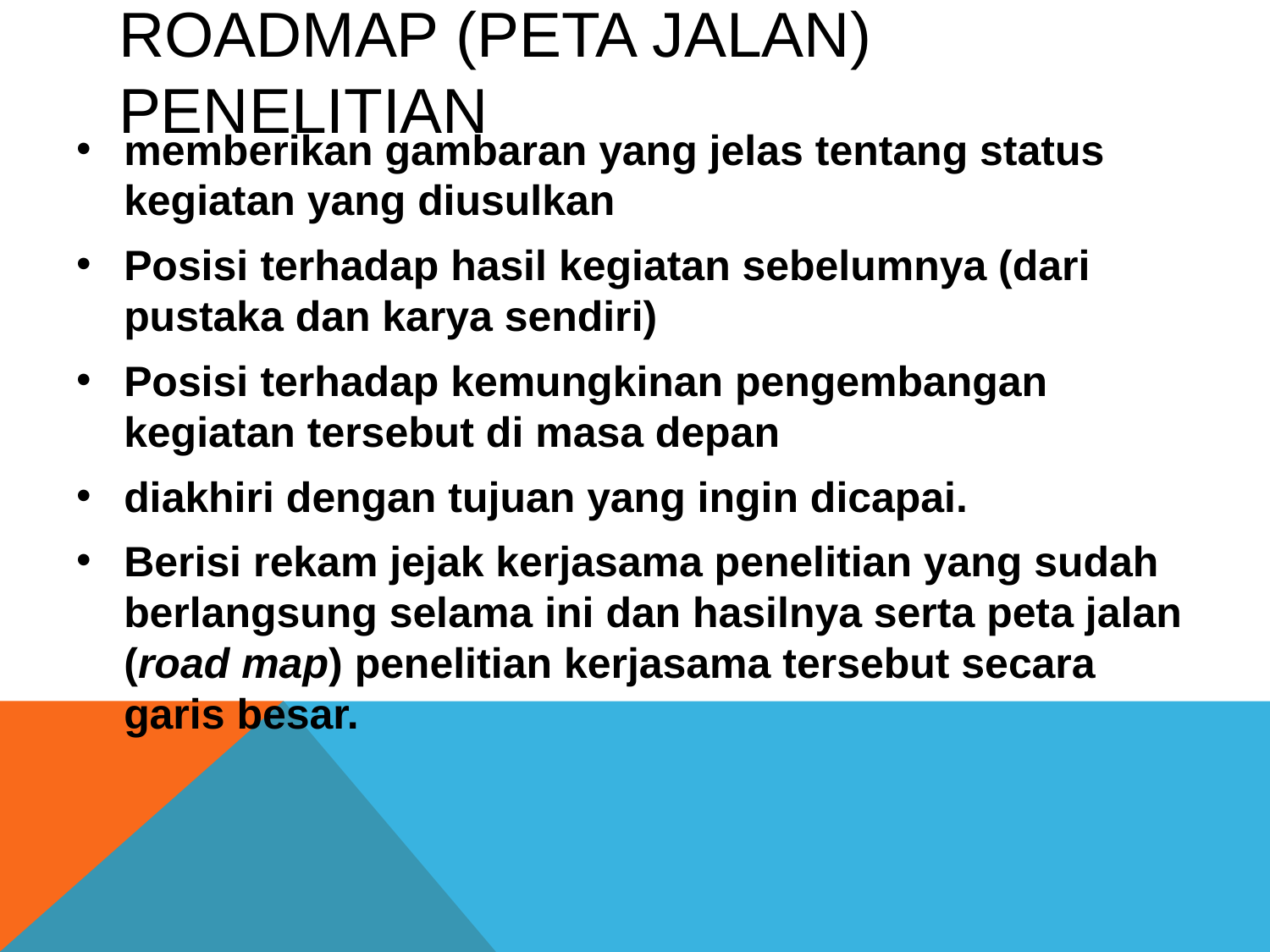

# Roadmap (Peta jalan) penelitian
memberikan gambaran yang jelas tentang status kegiatan yang diusulkan
Posisi terhadap hasil kegiatan sebelumnya (dari pustaka dan karya sendiri)
Posisi terhadap kemungkinan pengembangan kegiatan tersebut di masa depan
diakhiri dengan tujuan yang ingin dicapai.
Berisi rekam jejak kerjasama penelitian yang sudah berlangsung selama ini dan hasilnya serta peta jalan (road map) penelitian kerjasama tersebut secara garis besar.